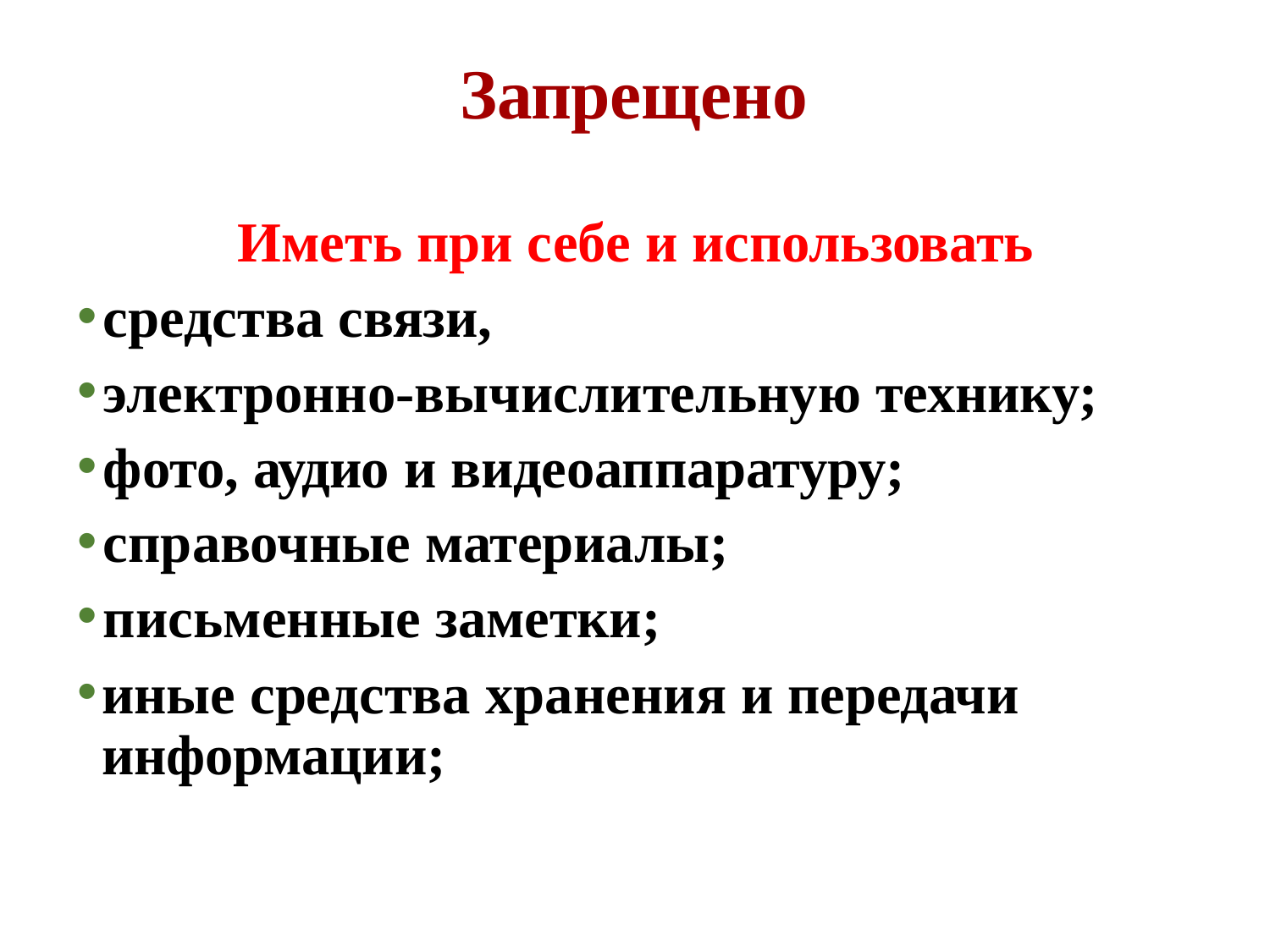

# Запрещено
Иметь при себе и использовать
средства связи,
электронно-вычислительную технику;
фото, аудио и видеоаппаратуру;
справочные материалы;
письменные заметки;
иные средства хранения и передачи информации;